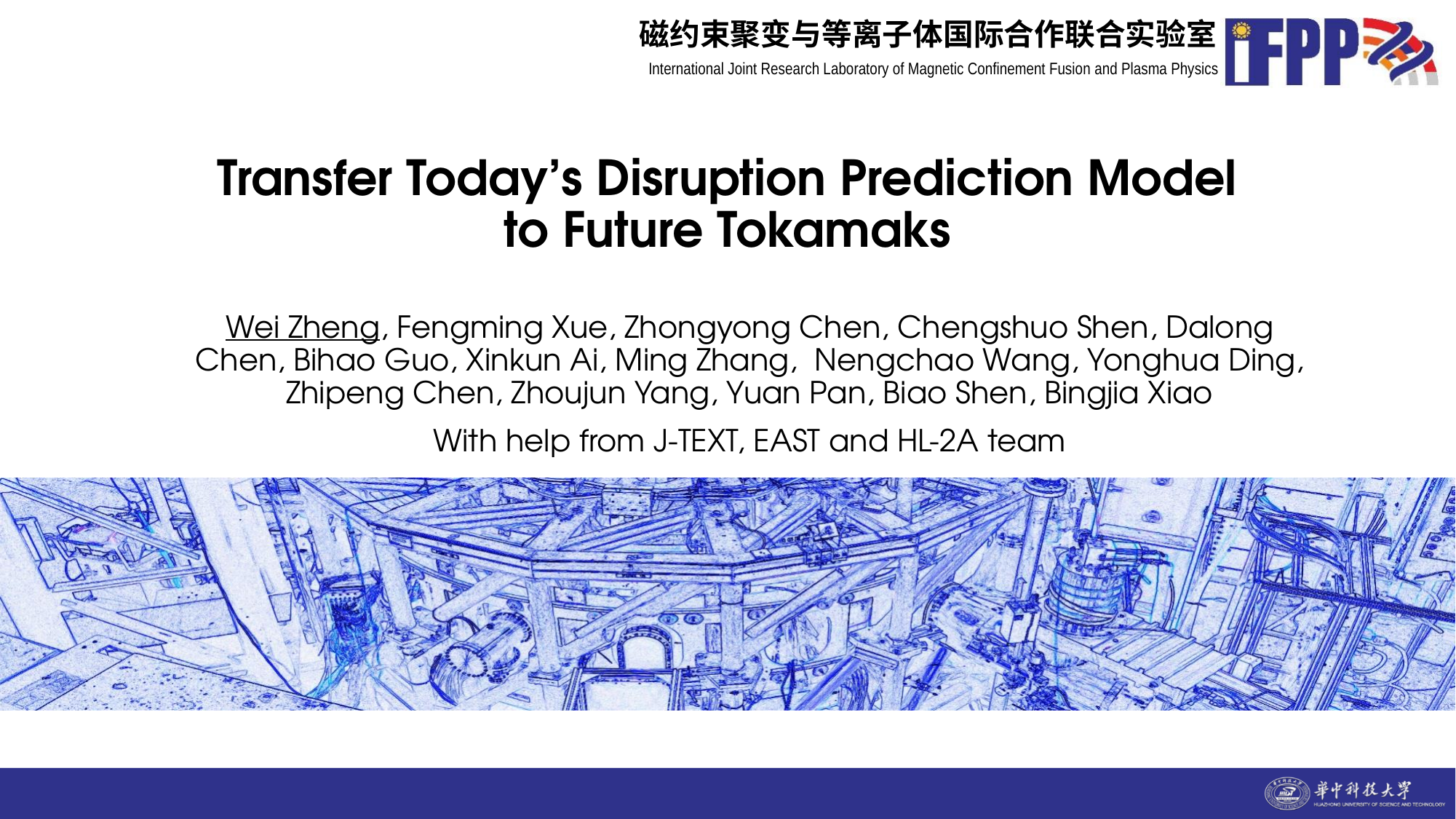

# Transfer Today’s Disruption Prediction Model to Future Tokamaks
Wei Zheng, Fengming Xue, Zhongyong Chen, Chengshuo Shen, Dalong Chen, Bihao Guo, Xinkun Ai, Ming Zhang,  Nengchao Wang, Yonghua Ding, Zhipeng Chen, Zhoujun Yang, Yuan Pan, Biao Shen, Bingjia Xiao
With help from J-TEXT, EAST and HL-2A team